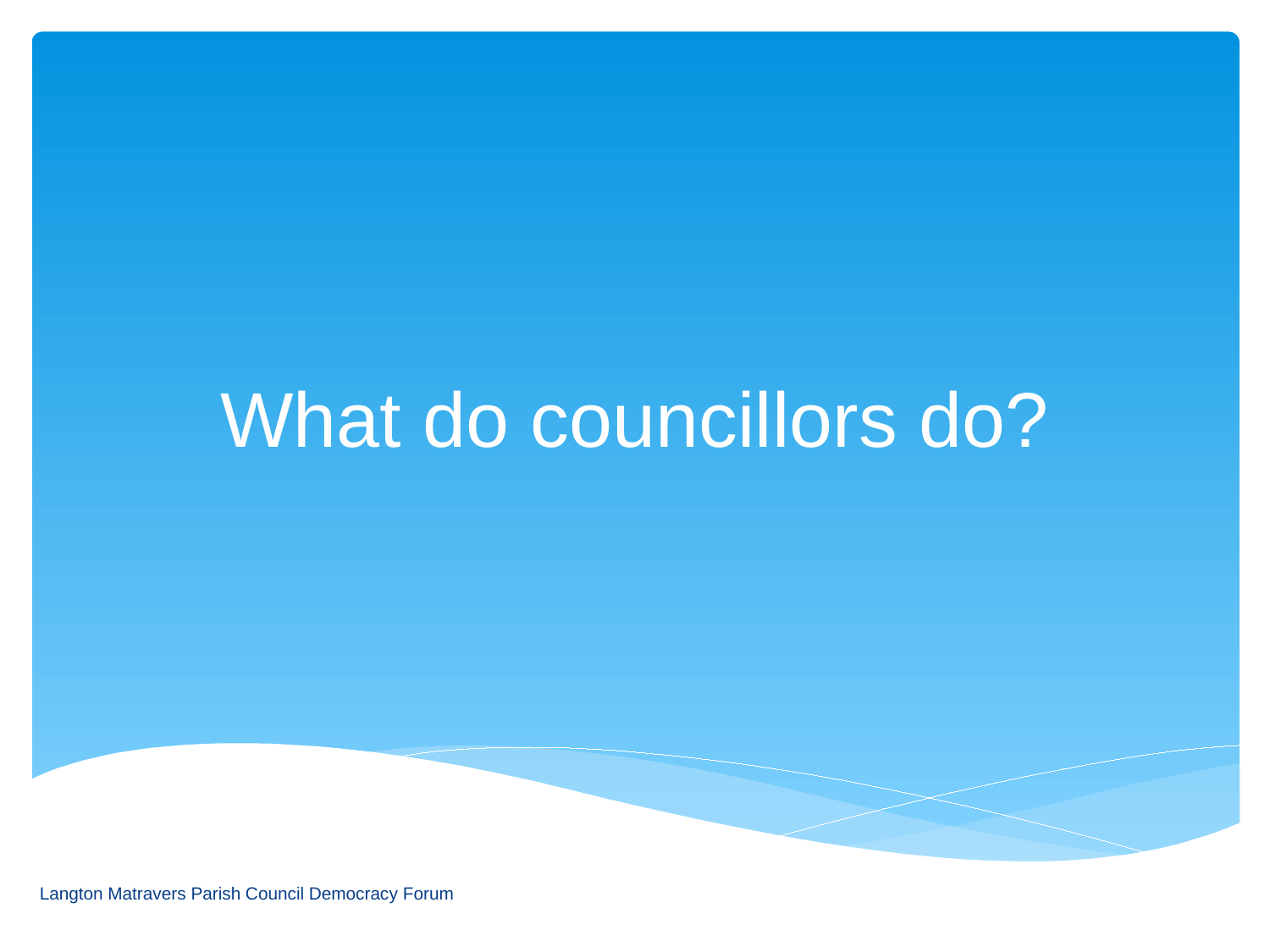

# What do councillors do?

Langton Matravers Parish Council Democracy Forum